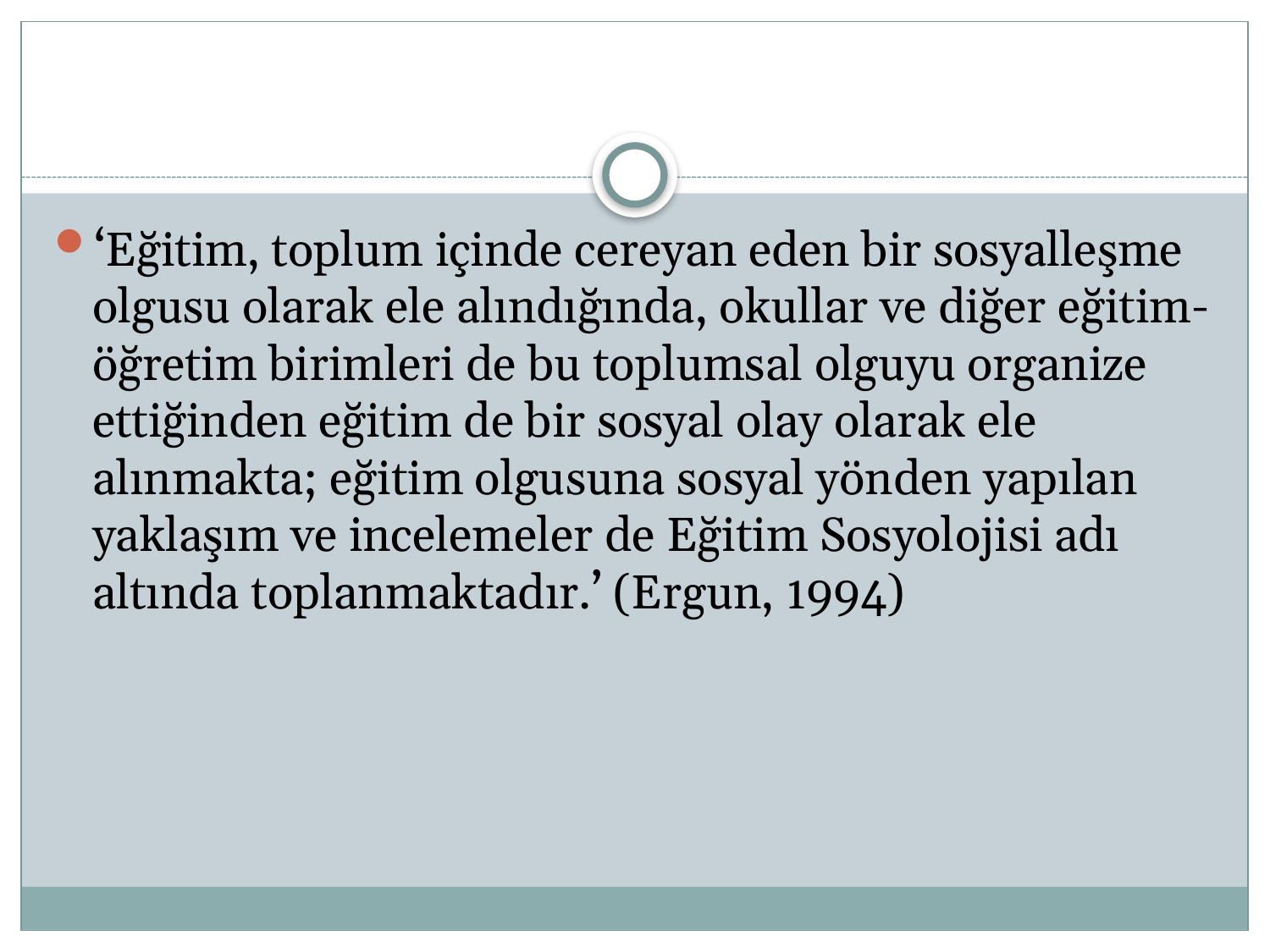

#
‘Eğitim, toplum içinde cereyan eden bir sosyalleşme olgusu olarak ele alındığında, okullar ve diğer eğitim-öğretim birimleri de bu toplumsal olguyu organize ettiğinden eğitim de bir sosyal olay olarak ele alınmakta; eğitim olgusuna sosyal yönden yapılan yaklaşım ve incelemeler de Eğitim Sosyolojisi adı altında toplanmaktadır.’ (Ergun, 1994)